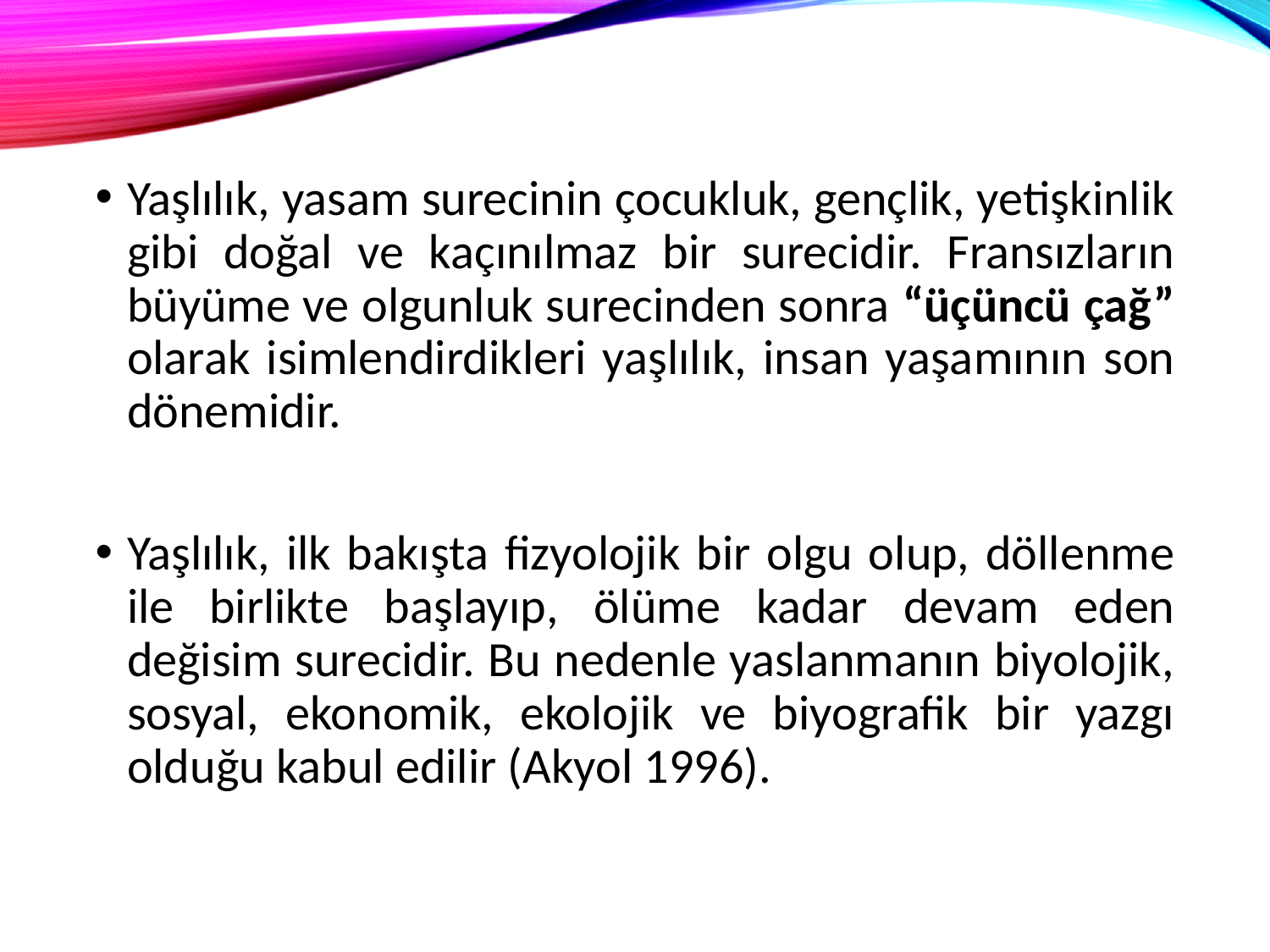

Yaşlılık, yasam surecinin çocukluk, gençlik, yetişkinlik gibi doğal ve kaçınılmaz bir surecidir. Fransızların büyüme ve olgunluk surecinden sonra “üçüncü çağ” olarak isimlendirdikleri yaşlılık, insan yaşamının son dönemidir.

Yaşlılık, ilk bakışta fizyolojik bir olgu olup, döllenme ile birlikte başlayıp, ölüme kadar devam eden değisim surecidir. Bu nedenle yaslanmanın biyolojik, sosyal, ekonomik, ekolojik ve biyografik bir yazgı olduğu kabul edilir (Akyol 1996).